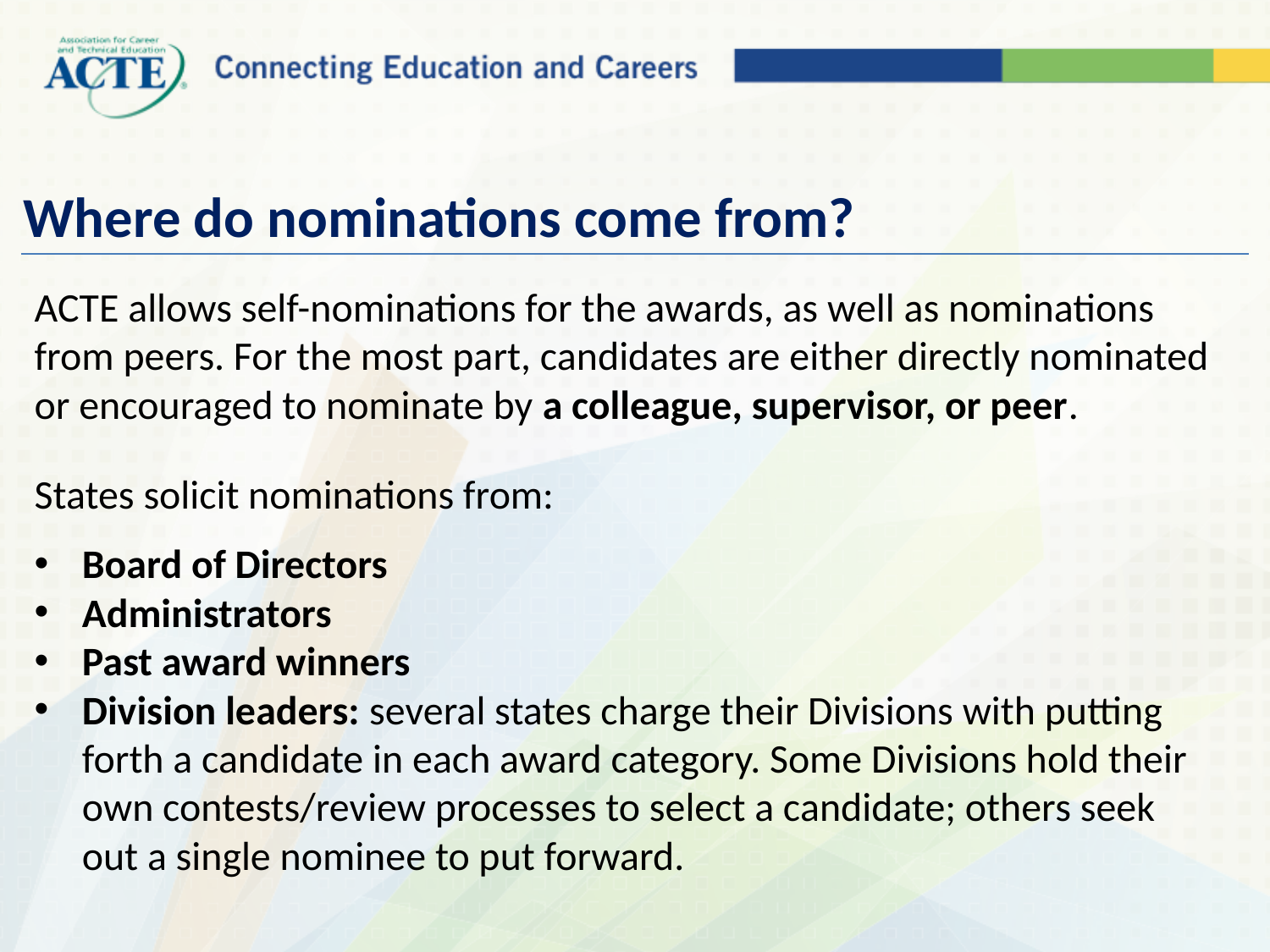

# Where do nominations come from?
ACTE allows self-nominations for the awards, as well as nominations from peers. For the most part, candidates are either directly nominated or encouraged to nominate by a colleague, supervisor, or peer.
States solicit nominations from:
Board of Directors
Administrators
Past award winners
Division leaders: several states charge their Divisions with putting forth a candidate in each award category. Some Divisions hold their own contests/review processes to select a candidate; others seek out a single nominee to put forward.